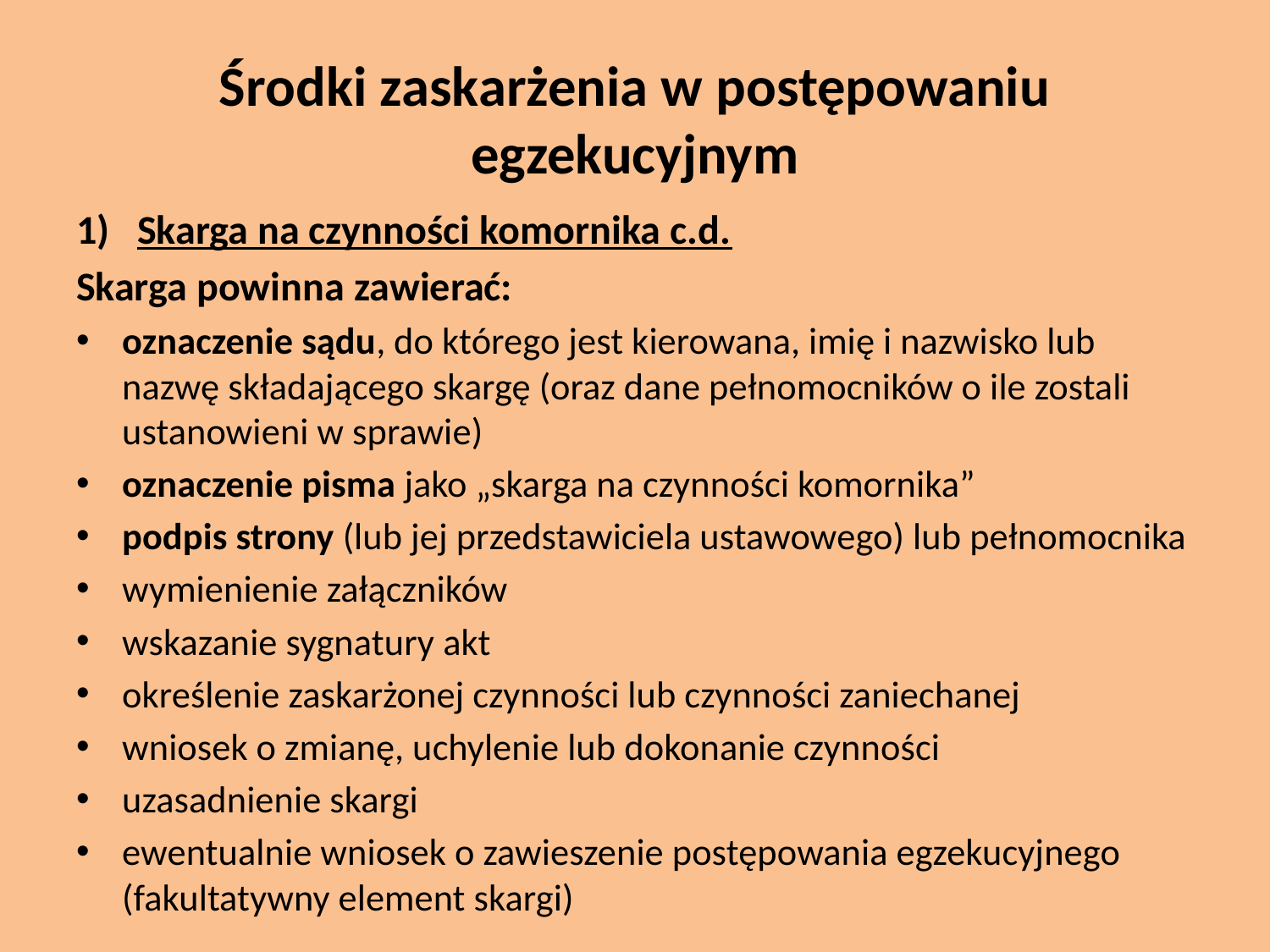

# Środki zaskarżenia w postępowaniu egzekucyjnym
Skarga na czynności komornika c.d.
Skarga powinna zawierać:
oznaczenie sądu, do którego jest kierowana, imię i nazwisko lub nazwę składającego skargę (oraz dane pełnomocników o ile zostali ustanowieni w sprawie)
oznaczenie pisma jako „skarga na czynności komornika”
podpis strony (lub jej przedstawiciela ustawowego) lub pełnomocnika
wymienienie załączników
wskazanie sygnatury akt
określenie zaskarżonej czynności lub czynności zaniechanej
wniosek o zmianę, uchylenie lub dokonanie czynności
uzasadnienie skargi
ewentualnie wniosek o zawieszenie postępowania egzekucyjnego (fakultatywny element skargi)